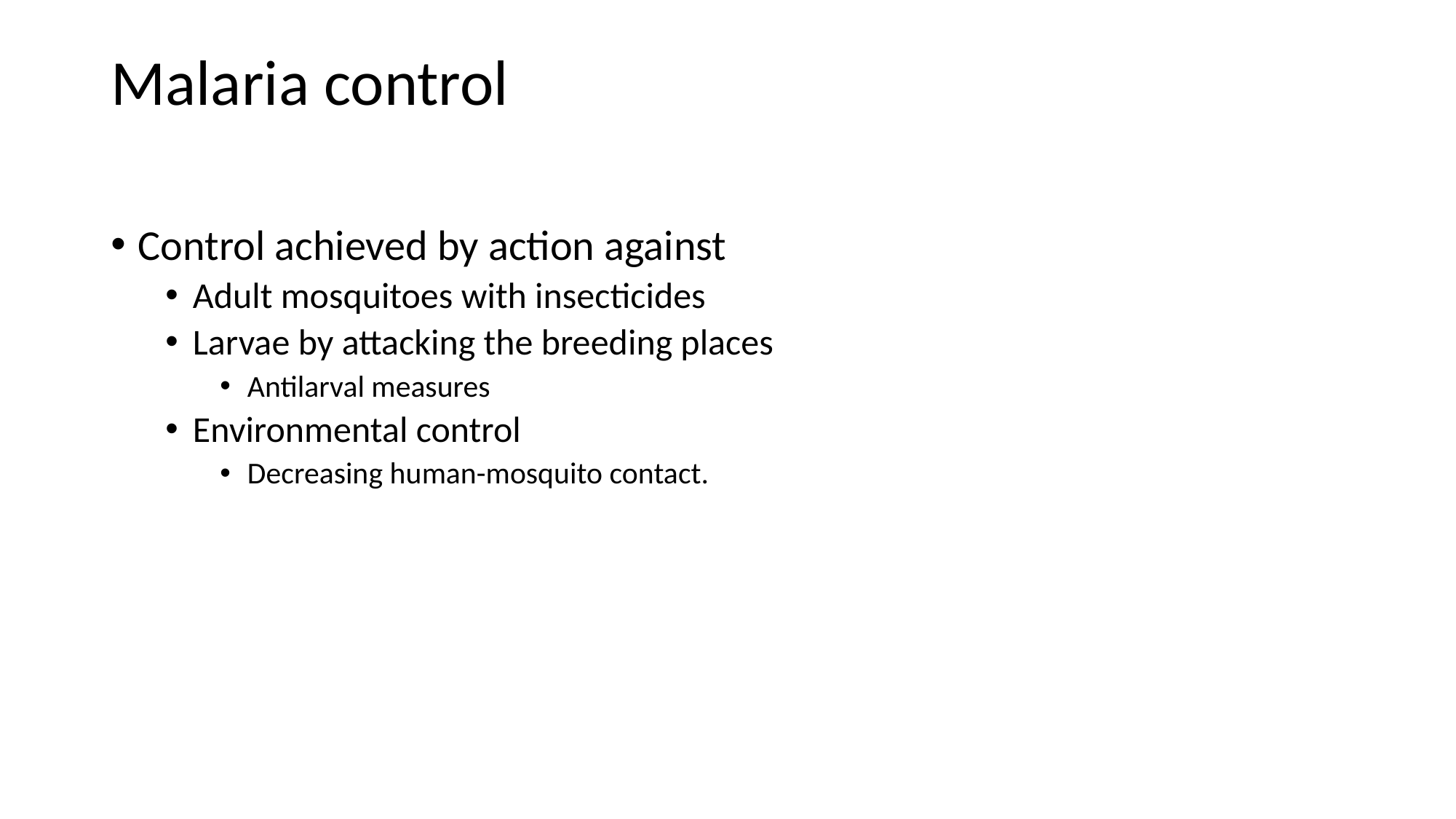

# Malaria control
Control achieved by action against
Adult mosquitoes with insecticides
Larvae by attacking the breeding places
Antilarval measures
Environmental control
Decreasing human-mosquito contact.